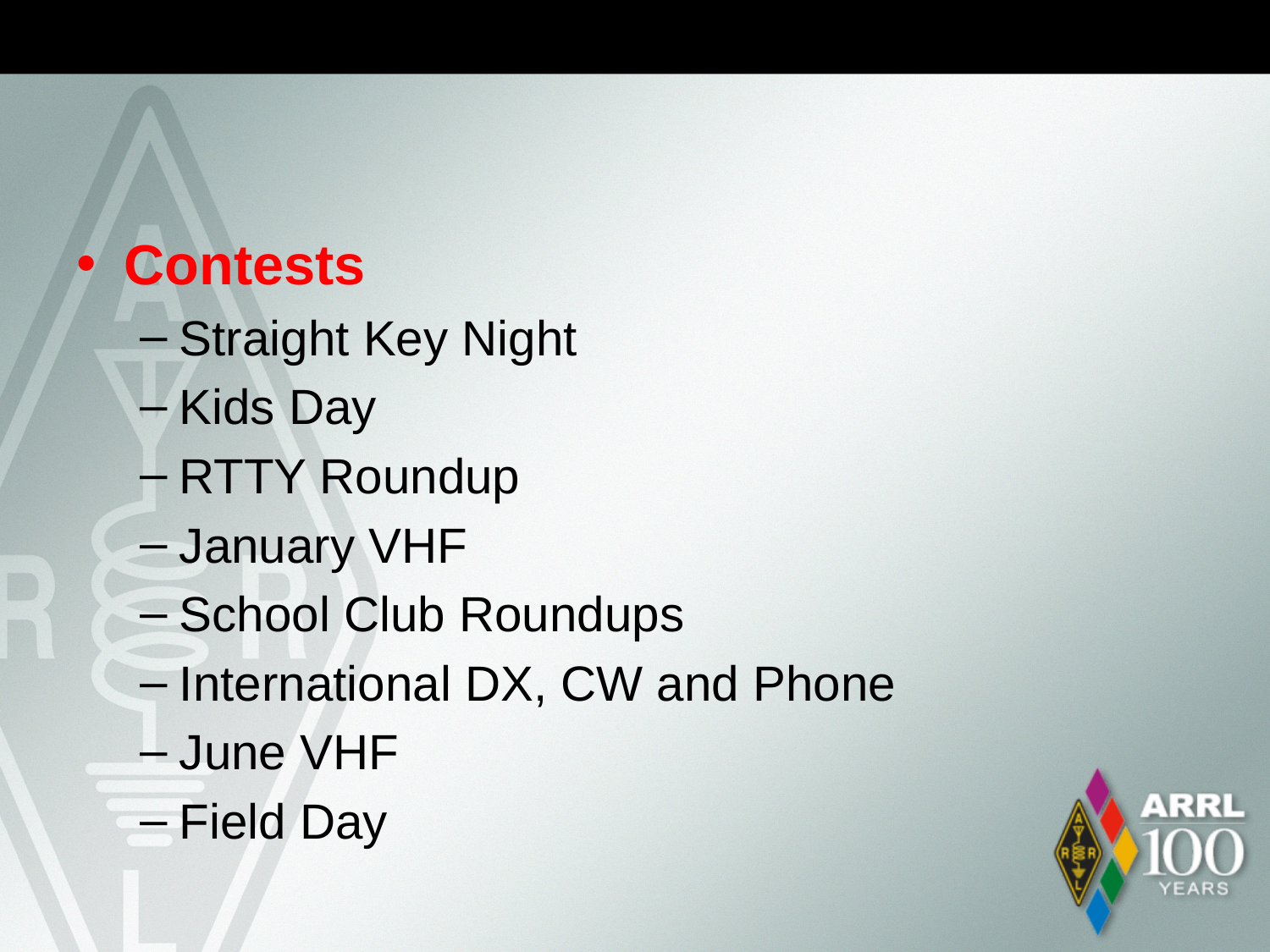

#
Contests
Straight Key Night
Kids Day
RTTY Roundup
January VHF
School Club Roundups
International DX, CW and Phone
June VHF
Field Day